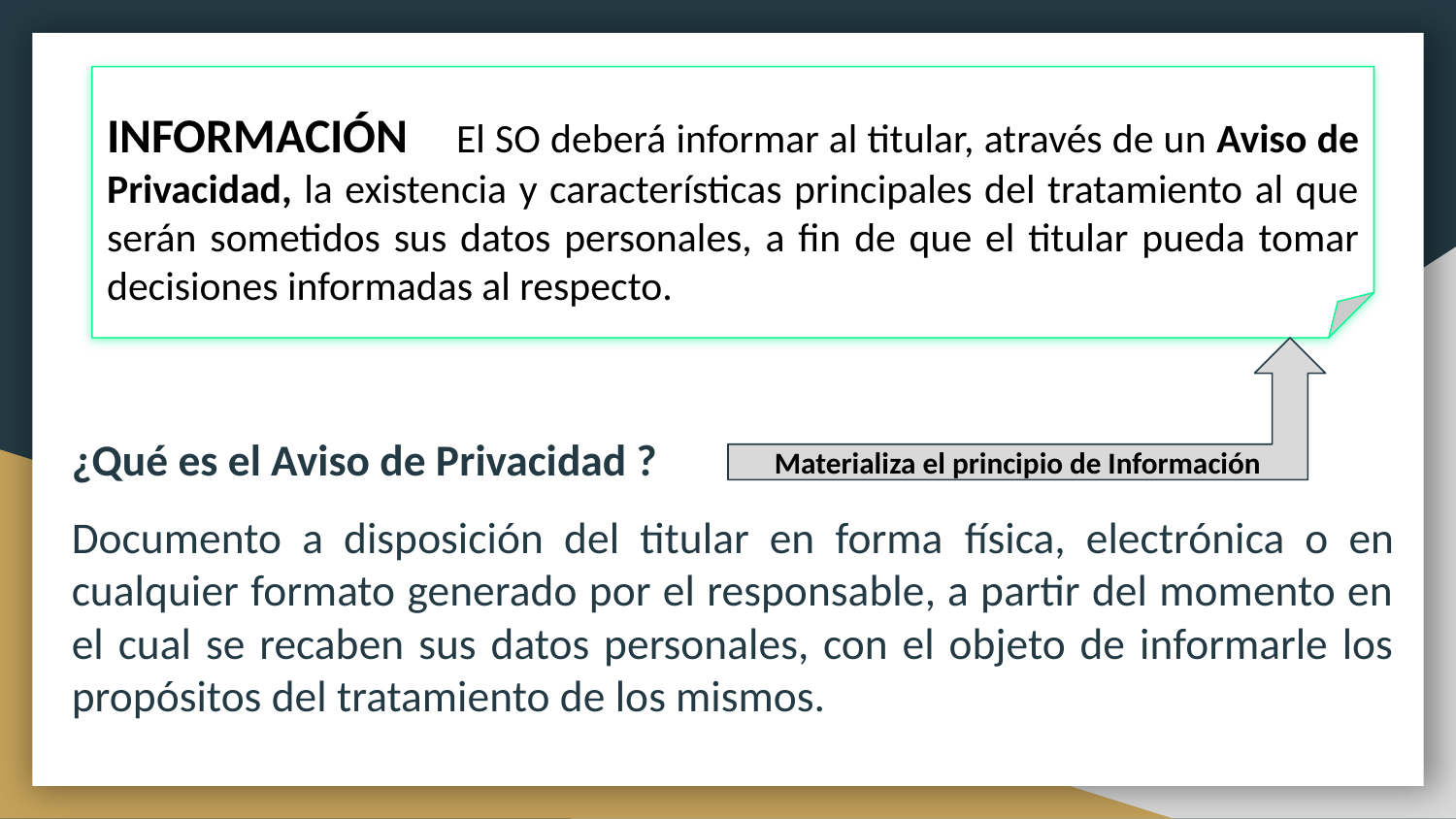

INFORMACIÓN    El SO deberá informar al titular, através de un Aviso de Privacidad, la existencia y características principales del tratamiento al que serán sometidos sus datos personales, a fin de que el titular pueda tomar decisiones informadas al respecto.
#
Materializa el principio de Información
¿Qué es el Aviso de Privacidad ?
Documento a disposición del titular en forma física, electrónica o en cualquier formato generado por el responsable, a partir del momento en el cual se recaben sus datos personales, con el objeto de informarle los propósitos del tratamiento de los mismos.